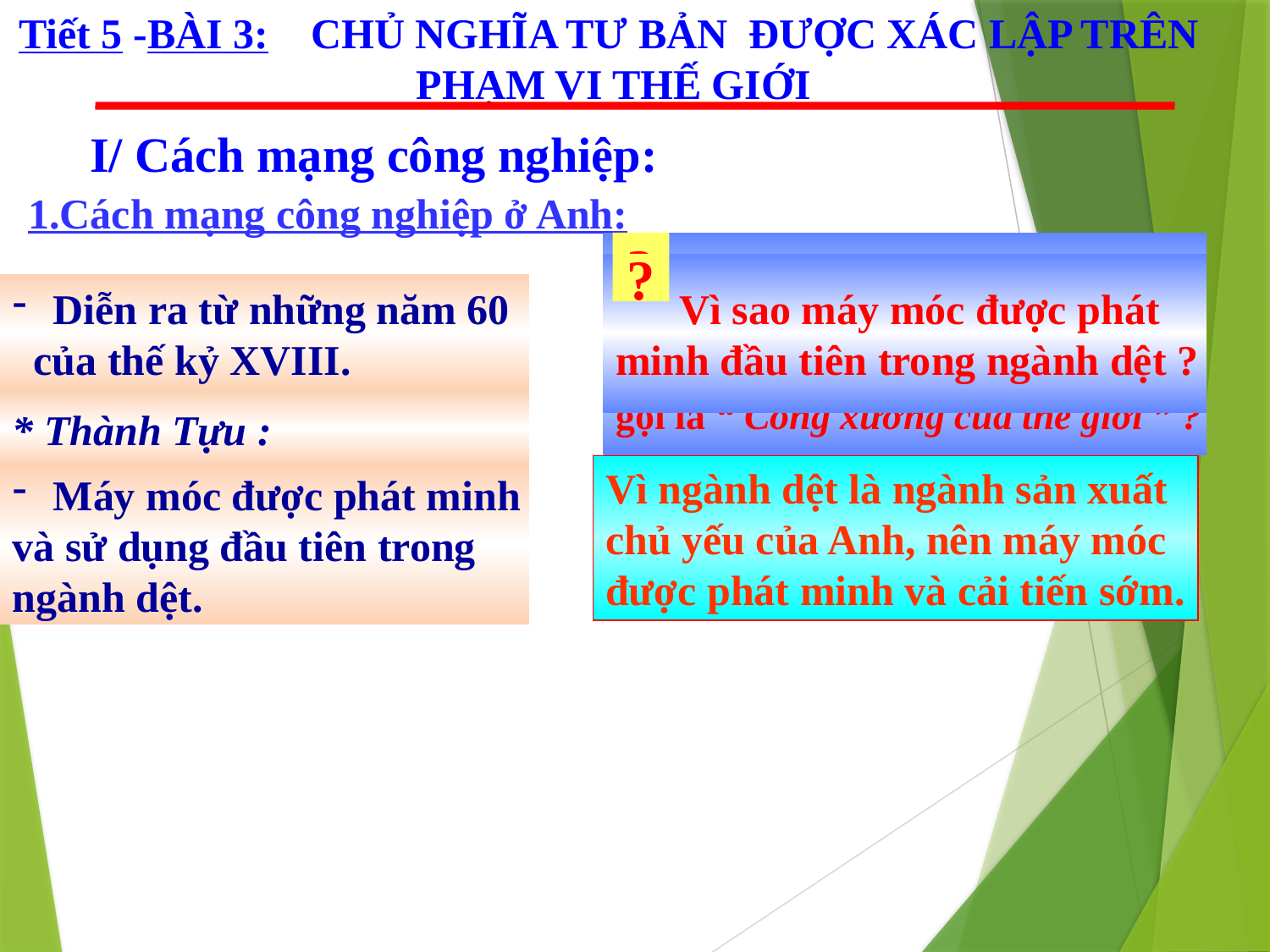

Tiết 5 -BÀI 3:    CHỦ NGHĨA TƯ BẢN  ĐƯỢC XÁC LẬP TRÊN
PHẠM VI THẾ GIỚI

I/ Cách mạng công nghiệp:
1.Cách mạng công nghiệp ở Anh:
      Cuộc cách mạng công nghiệp
ở Anh đạt những thành tựu gì?
Vì sao thế kỷ XVII Anh được
gọi là “ Công xưởng của thế giới ” ?
?
    Những thành tựu đầu tiên
của cách mạng công nghiệp
là ở lĩnh vực nào ?
?
      Vì sao máy móc được phát
minh đầu tiên trong ngành dệt ?
?
      Cách mạng công nghiệp  ở
Anh diễn ra vào thời gian  nào ?

?
 Diễn ra từ những năm 60
  của thế kỷ XVIII.
* Thành Tựu :
Vì ngành dệt là ngành sản xuất
chủ yếu của Anh, nên máy móc
được phát minh và cải tiến sớm.
 Máy móc được phát minh
và sử dụng đầu tiên trong
ngành dệt.